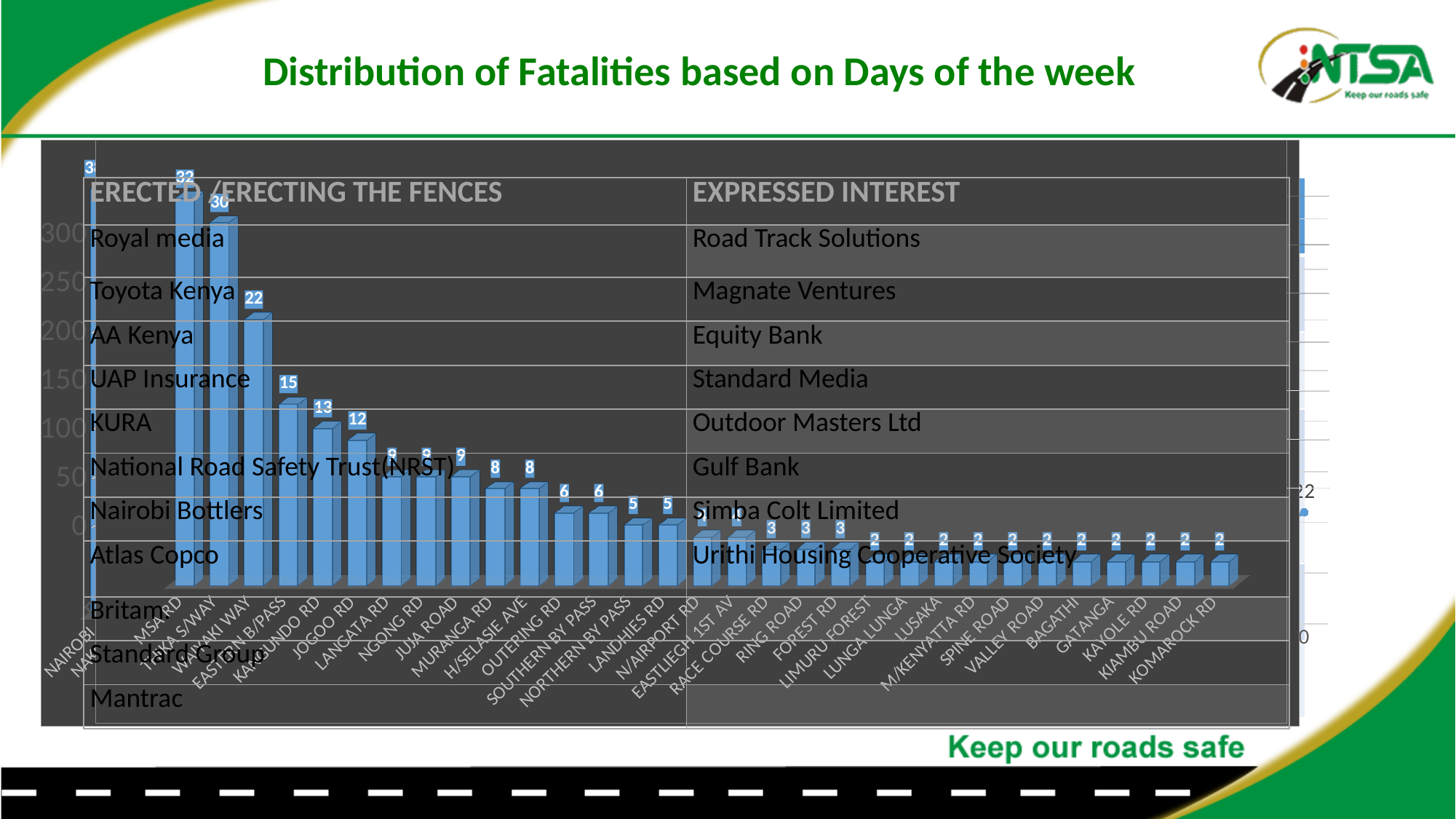

# Distribution of Fatalities based on Days of the week

[unsupported chart]

[unsupported chart]

### Chart:

| Category |  |
|---|---|
| 1 | 23.0 |
| 2 | 15.0 |
| 3 | 12.0 |
| 4 | 9.0 |
| 5 | 14.0 |
| 6 | 41.0 |
| 7 | 36.0 |
| 8 | 28.0 |
| 9 | 27.0 |
| 10 | 30.0 |
| 11 | 31.0 |
| 12 | 34.0 |
| 13 | 33.0 |
| 14 | 25.0 |
| 15 | 32.0 |
| 16 | 34.0 |
| 17 | 53.0 |
| 18 | 58.0 |
| 19 | 69.0 |
| 20 | 76.0 |
| 21 | 57.0 |
| 22 | 39.0 |
| 23 | 17.0 |
| 0 | 22.0 |
| ERECTED /ERECTING THE FENCES | EXPRESSED INTEREST |
| --- | --- |
| Royal media | Road Track Solutions |
| Toyota Kenya | Magnate Ventures |
| AA Kenya | Equity Bank |
| UAP Insurance | Standard Media |
| KURA | Outdoor Masters Ltd |
| National Road Safety Trust(NRST) | Gulf Bank |
| Nairobi Bottlers | Simba Colt Limited |
| Atlas Copco | Urithi Housing Cooperative Society |
| Britam. |  |
| Standard Group |  |
| Mantrac |  |
| VICTIM TYPE | 2016 | 2017 | VAR | % VAR |
| --- | --- | --- | --- | --- |
| PEDESTRIANS | 396 | 365 | -31 | -7.8 |
| DRIVERS | 126 | 95 | -31 | -24.6 |
| PASSENGERS | 224 | 235 | 11 | 4.9 |
| MOTOR CYCLISTS | 256 | 252 | -4 | -1.6 |
| PEDAL CYCLISTS | 28 | 15 | -13 | -46.4 |
| TOTAL | 1030 | 962 | -68 | -6.6 |

[unsupported chart]

[unsupported chart]